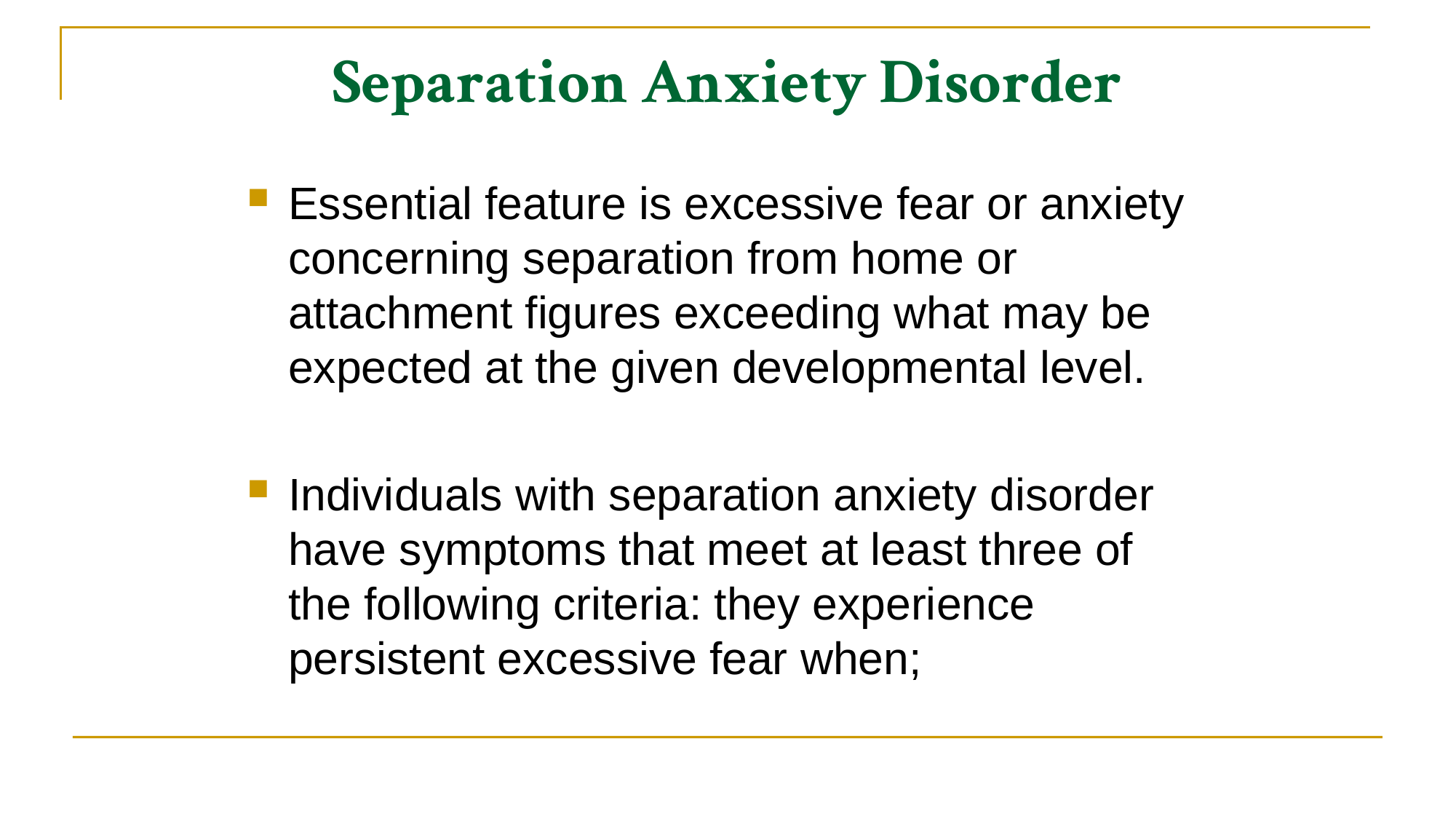

# Separation Anxiety Disorder
Essential feature is excessive fear or anxiety concerning separation from home or attachment figures exceeding what may be expected at the given developmental level.

Individuals with separation anxiety disorder have symptoms that meet at least three of the following criteria: they experience persistent excessive fear when;